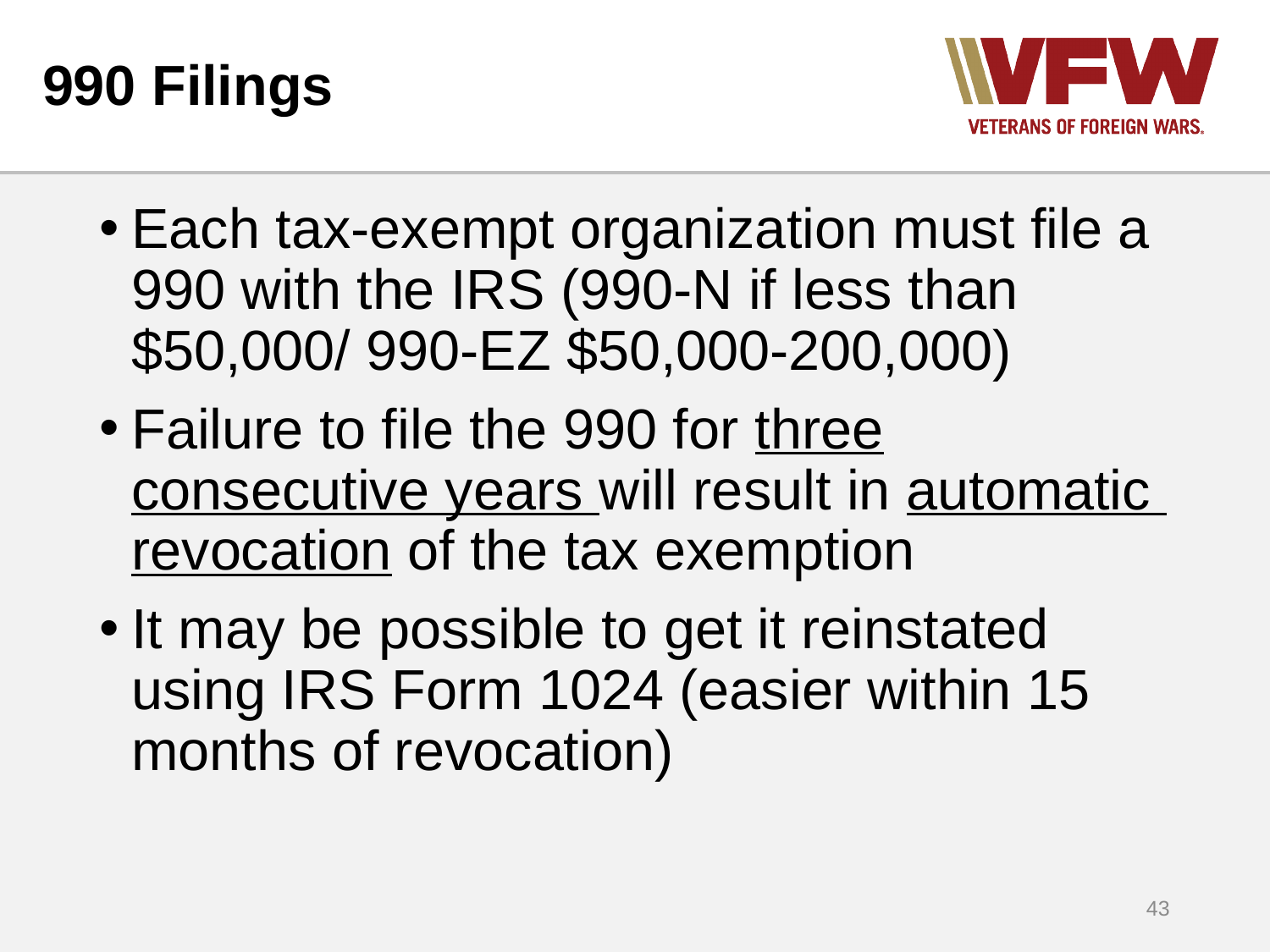

# 990 Filings
Each tax-exempt organization must file a 990 with the IRS (990-N if less than $50,000/ 990-EZ $50,000-200,000)
Failure to file the 990 for three consecutive years will result in automatic  revocation of the tax exemption
It may be possible to get it reinstated using IRS Form 1024 (easier within 15 months of revocation)
43